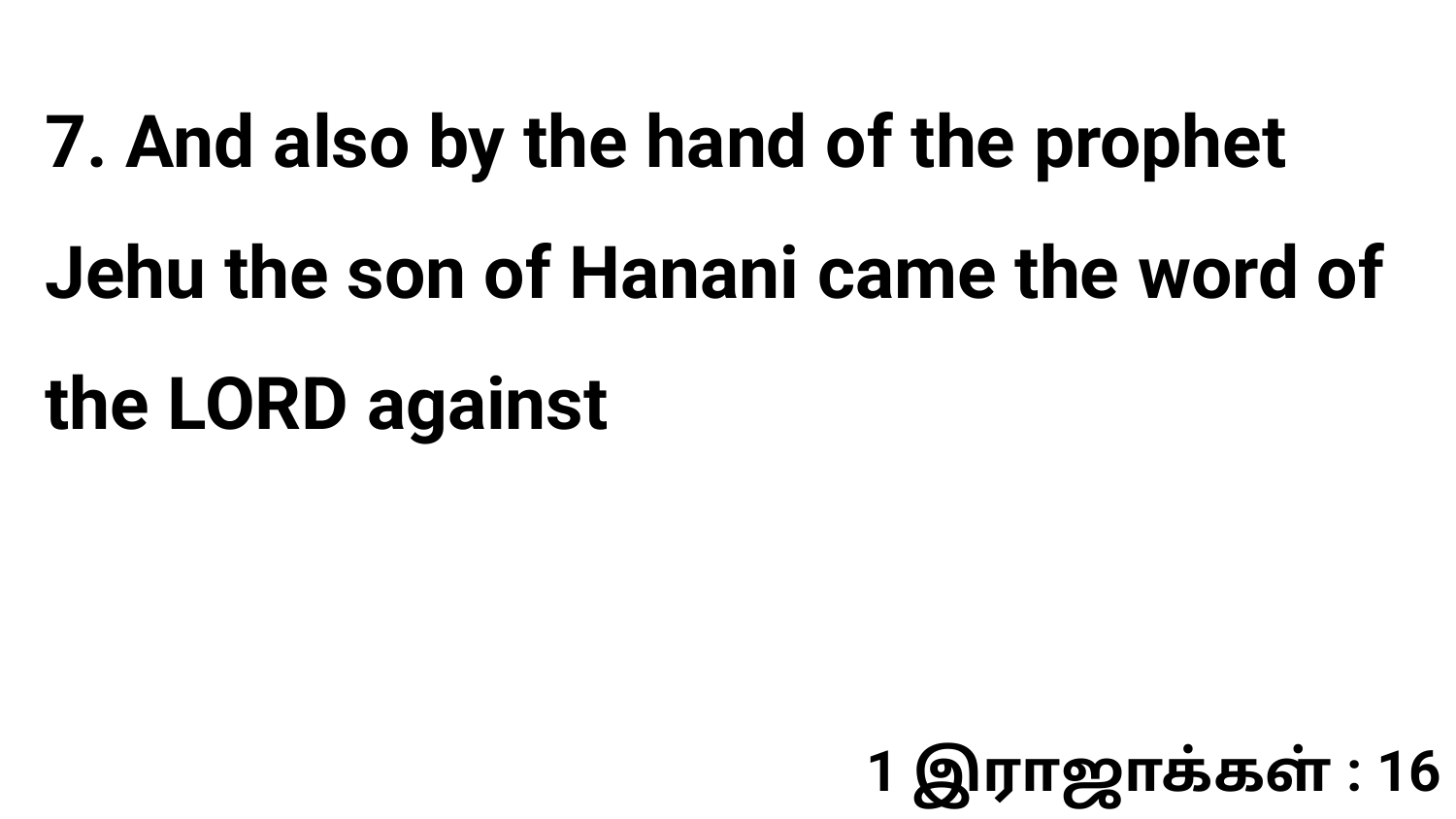

7. And also by the hand of the prophet Jehu the son of Hanani came the word of the LORD against
1 இராஜாக்கள் : 16